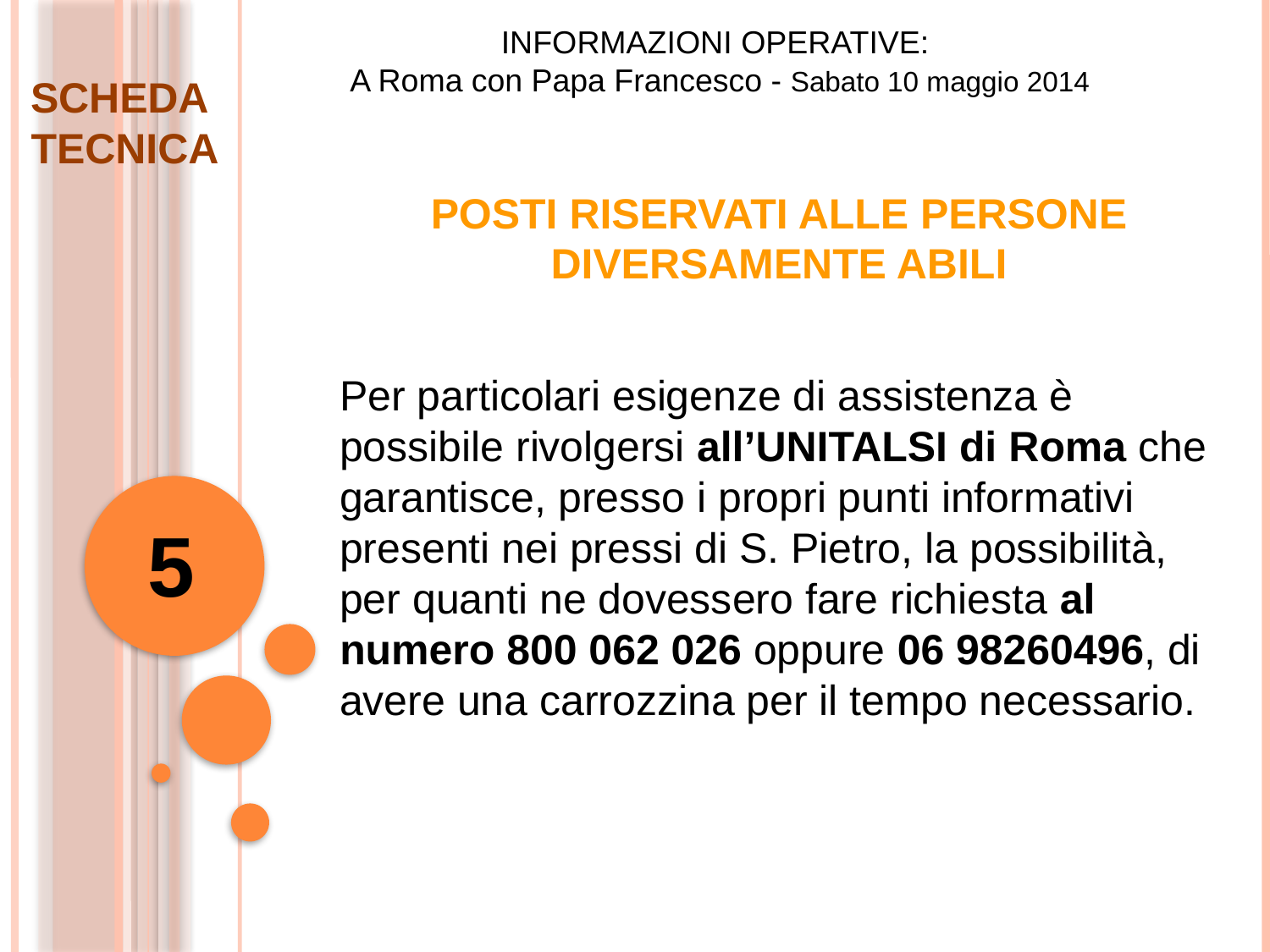

INFORMAZIONI OPERATIVE:
A Roma con Papa Francesco - Sabato 10 maggio 2014
SCHEDA
TECNICA
POSTI RISERVATI ALLE PERSONE
DIVERSAMENTE ABILI

Per particolari esigenze di assistenza è possibile rivolgersi all’UNITALSI di Roma che garantisce, presso i propri punti informativi presenti nei pressi di S. Pietro, la possibilità, per quanti ne dovessero fare richiesta al numero 800 062 026 oppure 06 98260496, di avere una carrozzina per il tempo necessario.
5